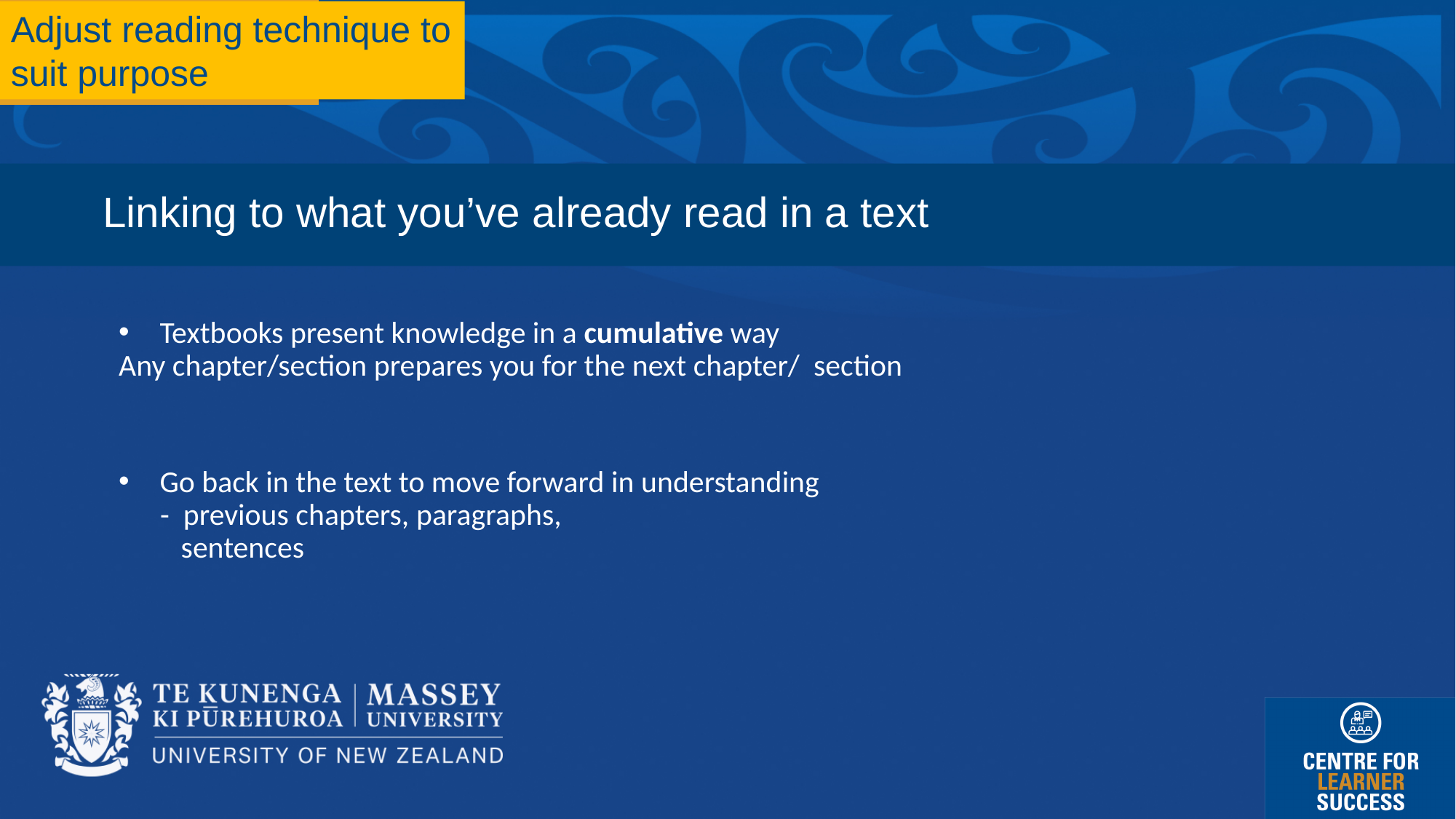

Adjust reading technique to suit purpose
Linking to what you’ve already read in a text
Textbooks present knowledge in a cumulative way
Any chapter/section prepares you for the next chapter/  section

Go back in the text to move forward in understanding
      -  previous chapters, paragraphs,
         sentences